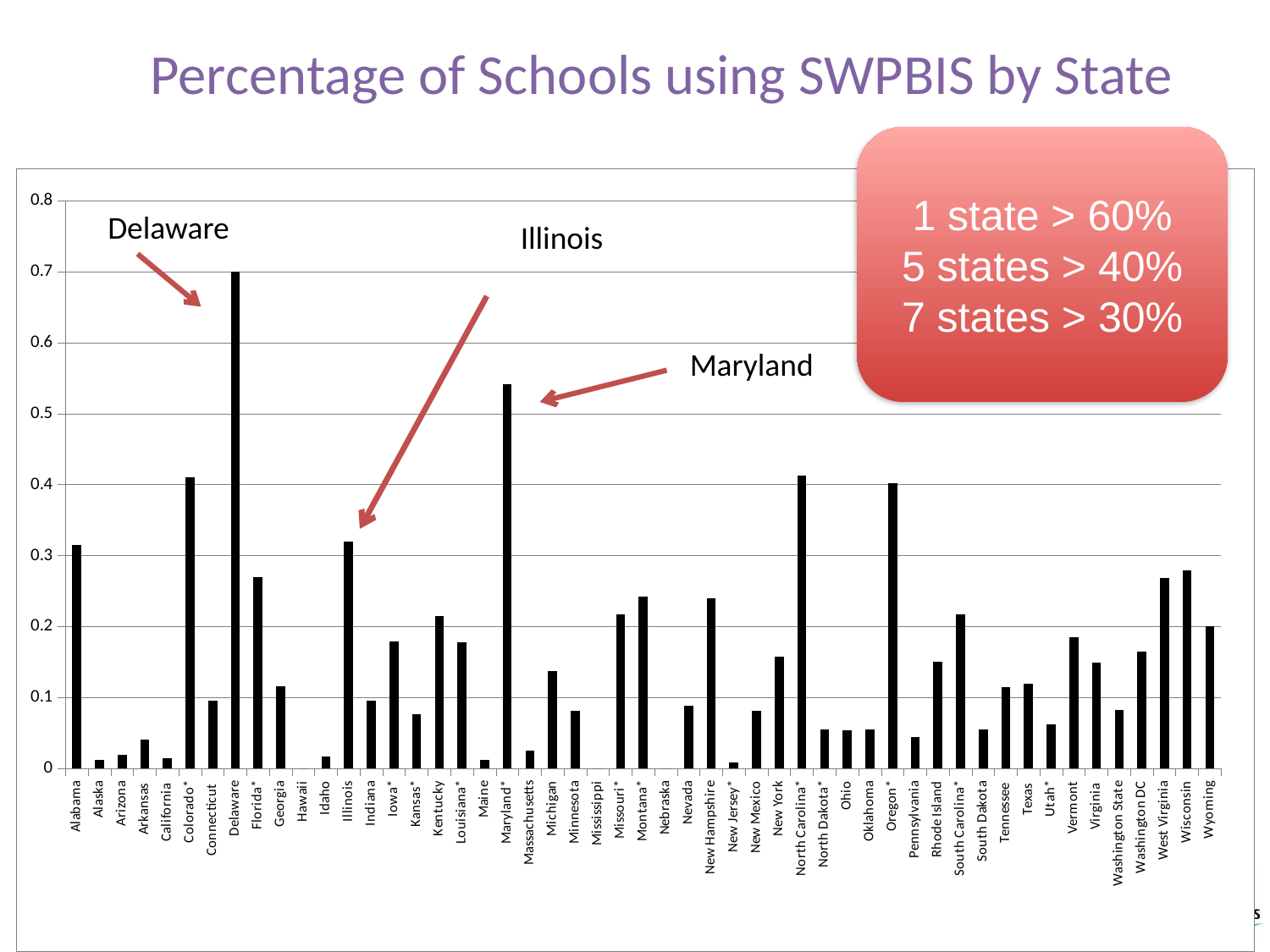

Percentage of Schools using SWPBIS by State
1 state > 60%
5 states > 40%
7 states > 30%

### Chart

| Category |  |
|---|---|
| Alabama | 0.31529411764705906 |
| Alaska | 0.011666666666666704 |
| Arizona | 0.0190476190476191 |
| Arkansas  | 0.04090909090909091 |
| California  | 0.014714714714714706 |
| Colorado* | 0.410555555555556 |
| Connecticut  | 0.09545454545454551 |
| Delaware | 0.7000000000000011 |
| Florida* | 0.27 |
| Georgia | 0.115833333333333 |
| Hawaii | 0.0 |
| Idaho | 0.016250000000000004 |
| Illinois | 0.32000000000000006 |
| Indiana | 0.09500000000000001 |
| Iowa* | 0.179375 |
| Kansas* | 0.07666666666666672 |
| Kentucky | 0.21483870967741903 |
| Louisiana* | 0.178125 |
| Maine | 0.012500000000000002 |
| Maryland* | 0.5419354838709679 |
| Massachusetts | 0.025125628140703505 |
| Michigan | 0.136829268292683 |
| Minnesota | 0.08178571428571413 |
| Mississippi | 0.0 |
| Missouri* | 0.21681818181818205 |
| Montana* | 0.24222222222222203 |
| Nebraska | 0.0 |
| Nevada | 0.08857142857142883 |
| New Hampshire | 0.24000000000000002 |
| New Jersey* | 0.008333333333333342 |
| New Mexico | 0.08111111111111093 |
| New York | 0.15750000000000003 |
| North Carolina* | 0.41318181818181804 |
| North Dakota* | 0.055 |
| Ohio | 0.053902439024390306 |
| Oklahoma | 0.0544444444444445 |
| Oregon* | 0.402 |
| Pennsylvania | 0.04406250000000011 |
| Rhode Island | 0.15000000000000002 |
| South Carolina* | 0.216666666666667 |
| South Dakota | 0.0544444444444445 |
| Tennessee  | 0.11421052631579 |
| Texas  | 0.11934065934065902 |
| Utah* | 0.062000000000000006 |
| Vermont | 0.18500000000000003 |
| Virginia  | 0.149047619047619 |
| Washington State | 0.08181818181818161 |
| Washington DC | 0.165 |
| West Virginia | 0.26875 |
| Wisconsin | 0.27909090909090906 |
| Wyoming | 0.2 |
Delaware
Illinois
Maryland